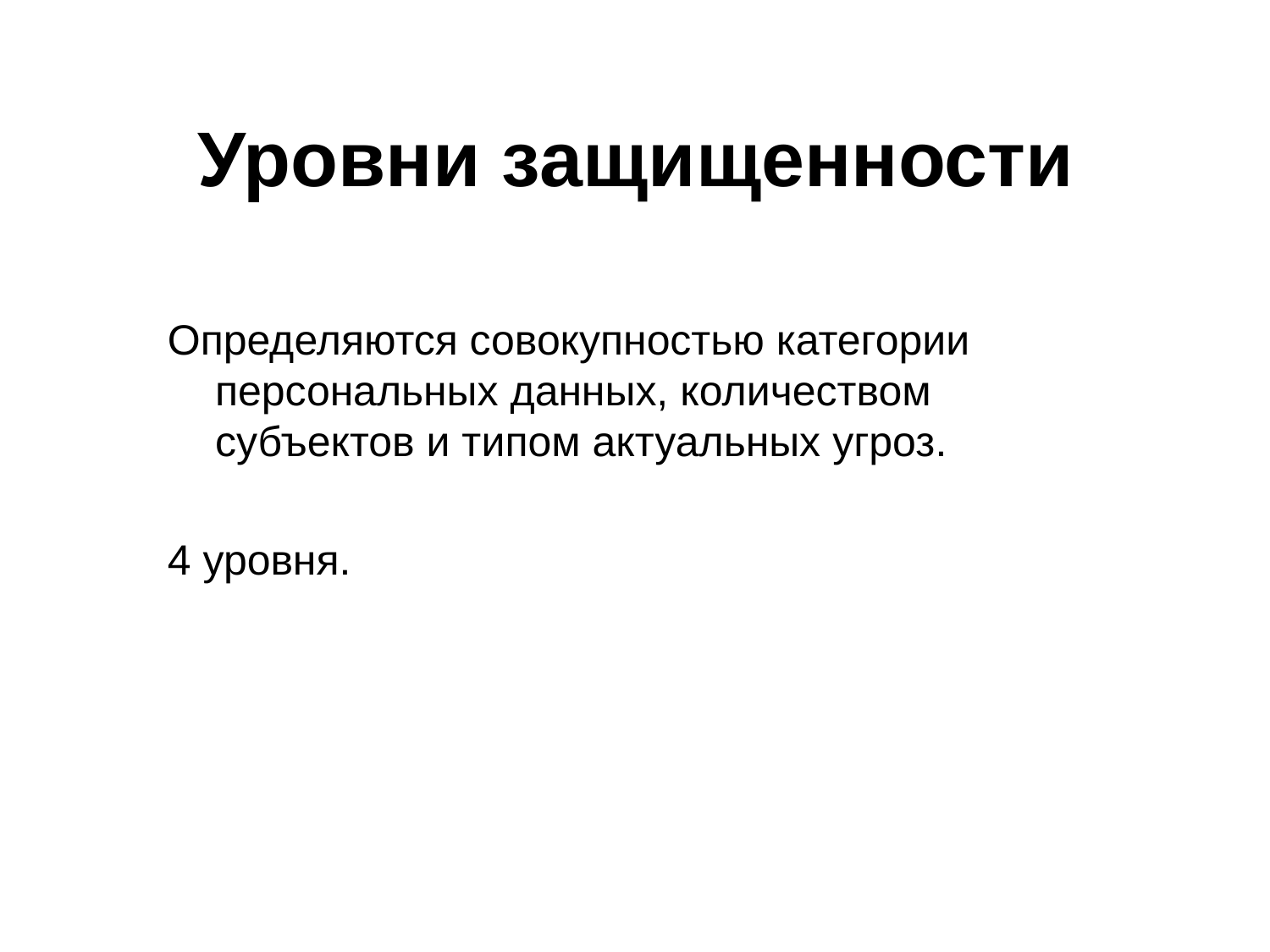

# Уровни защищенности

Определяются совокупностью категории персональных данных, количеством субъектов и типом актуальных угроз.

4 уровня.